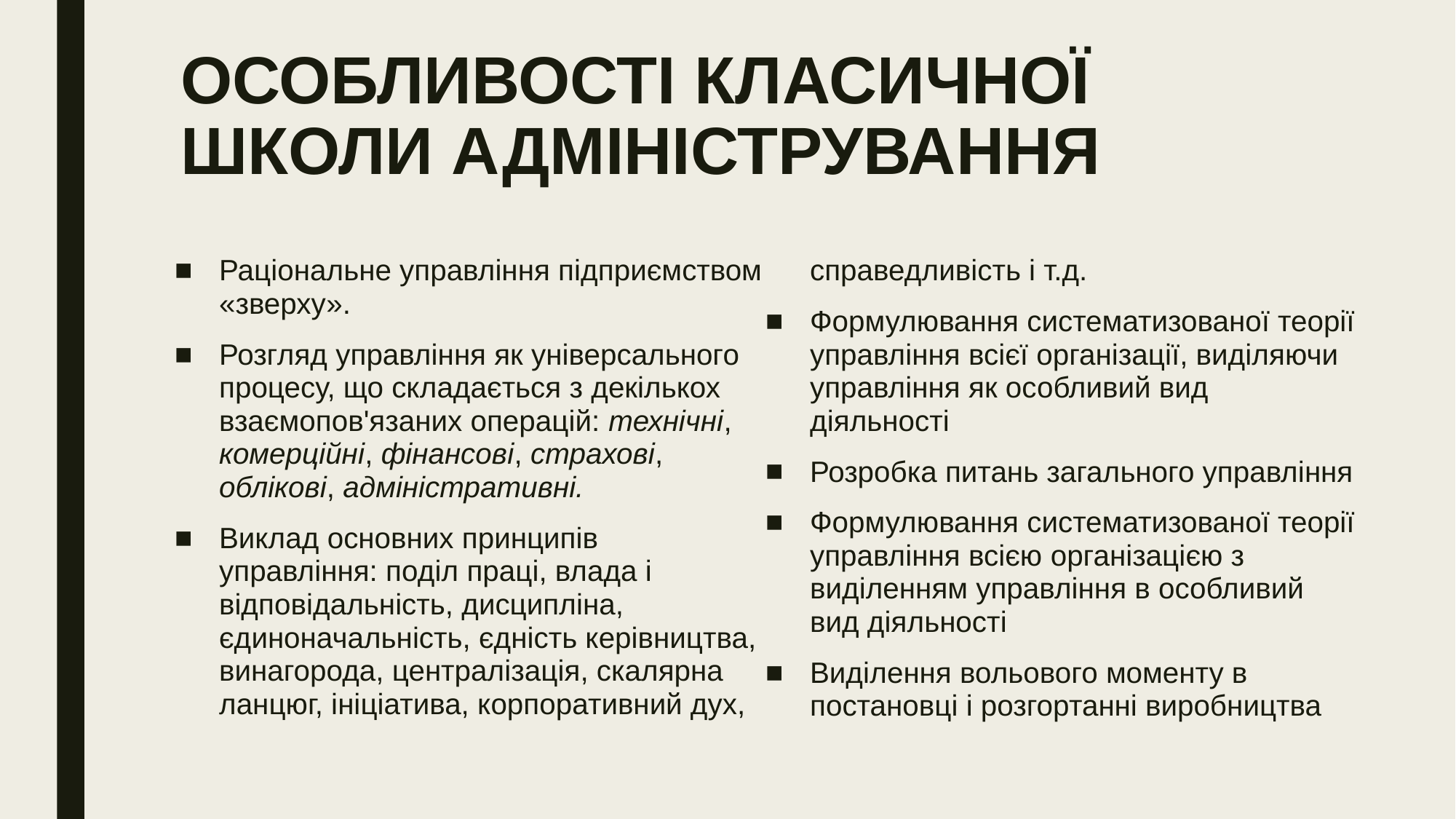

# ОСОБЛИВОСТІ КЛАСИЧНОЇ ШКОЛИ АДМІНІСТРУВАННЯ
Раціональне управління підприємством «зверху».
Розгляд управління як універсального процесу, що складається з декількох взаємопов'язаних операцій: технічні, комерційні, фінансові, страхові, облікові, адміністративні.
Виклад основних принципів управління: поділ праці, влада і відповідальність, дисципліна, єдиноначальність, єдність керівництва, винагорода, централізація, скалярна ланцюг, ініціатива, корпоративний дух, справедливість і т.д.
Формулювання систематизованої теорії управління всієї організації, виділяючи управління як особливий вид діяльності
Розробка питань загального управління
Формулювання систематизованої теорії управління всією організацією з виділенням управління в особливий вид діяльності
Виділення вольового моменту в постановці і розгортанні виробництва